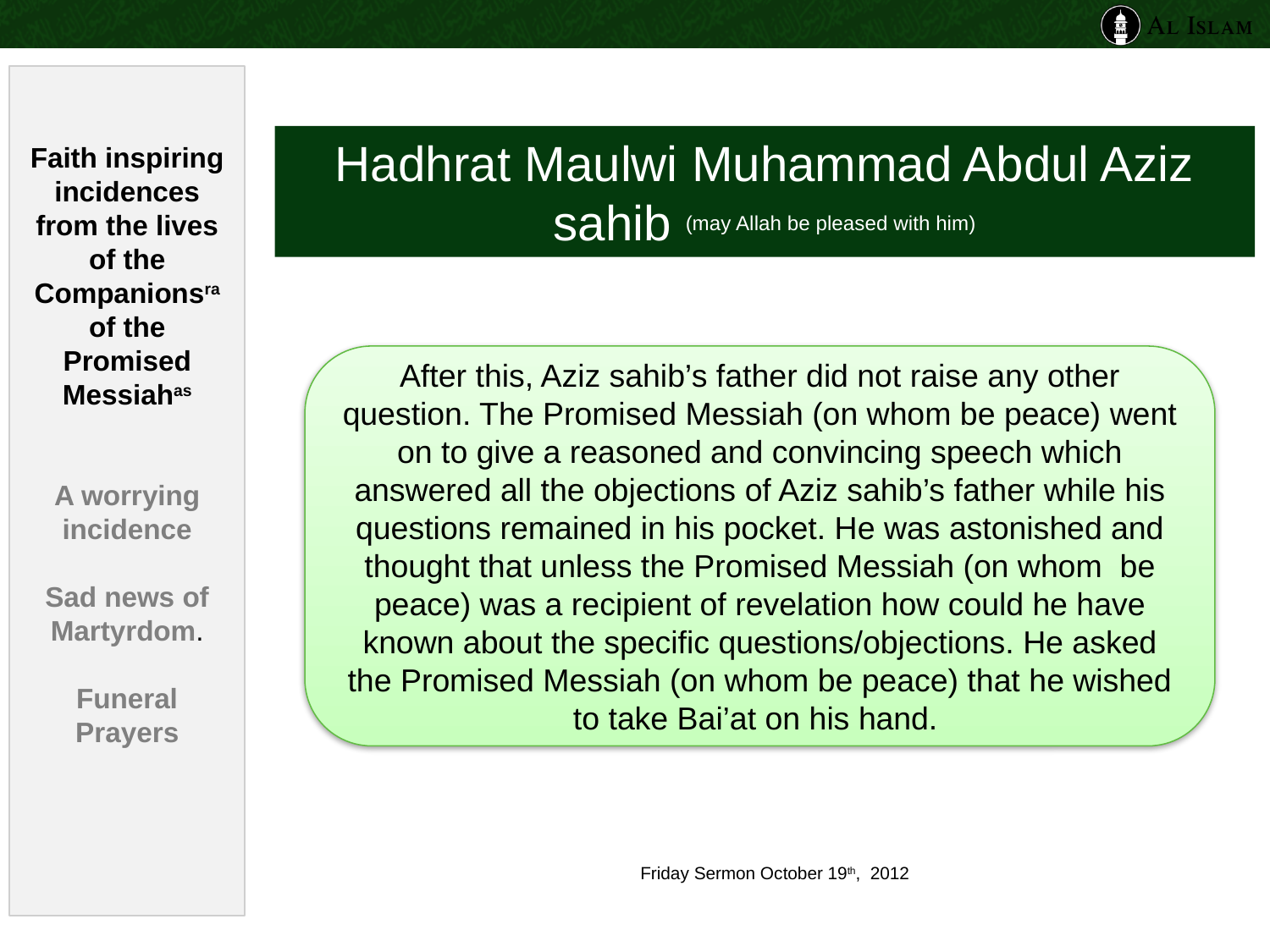

Faith inspiring incidences from the lives of the Companionsra of the Promised Messiahas

A worrying incidence

Sad news of Martyrdom.

Funeral Prayers

Hadhrat Maulwi Muhammad Abdul Aziz sahib (may Allah be pleased with him)
After this, Aziz sahib’s father did not raise any other question. The Promised Messiah (on whom be peace) went on to give a reasoned and convincing speech which answered all the objections of Aziz sahib’s father while his questions remained in his pocket. He was astonished and thought that unless the Promised Messiah (on whom  be peace) was a recipient of revelation how could he have known about the specific questions/objections. He asked the Promised Messiah (on whom be peace) that he wished to take Bai’at on his hand.
Friday Sermon October 19th,  2012